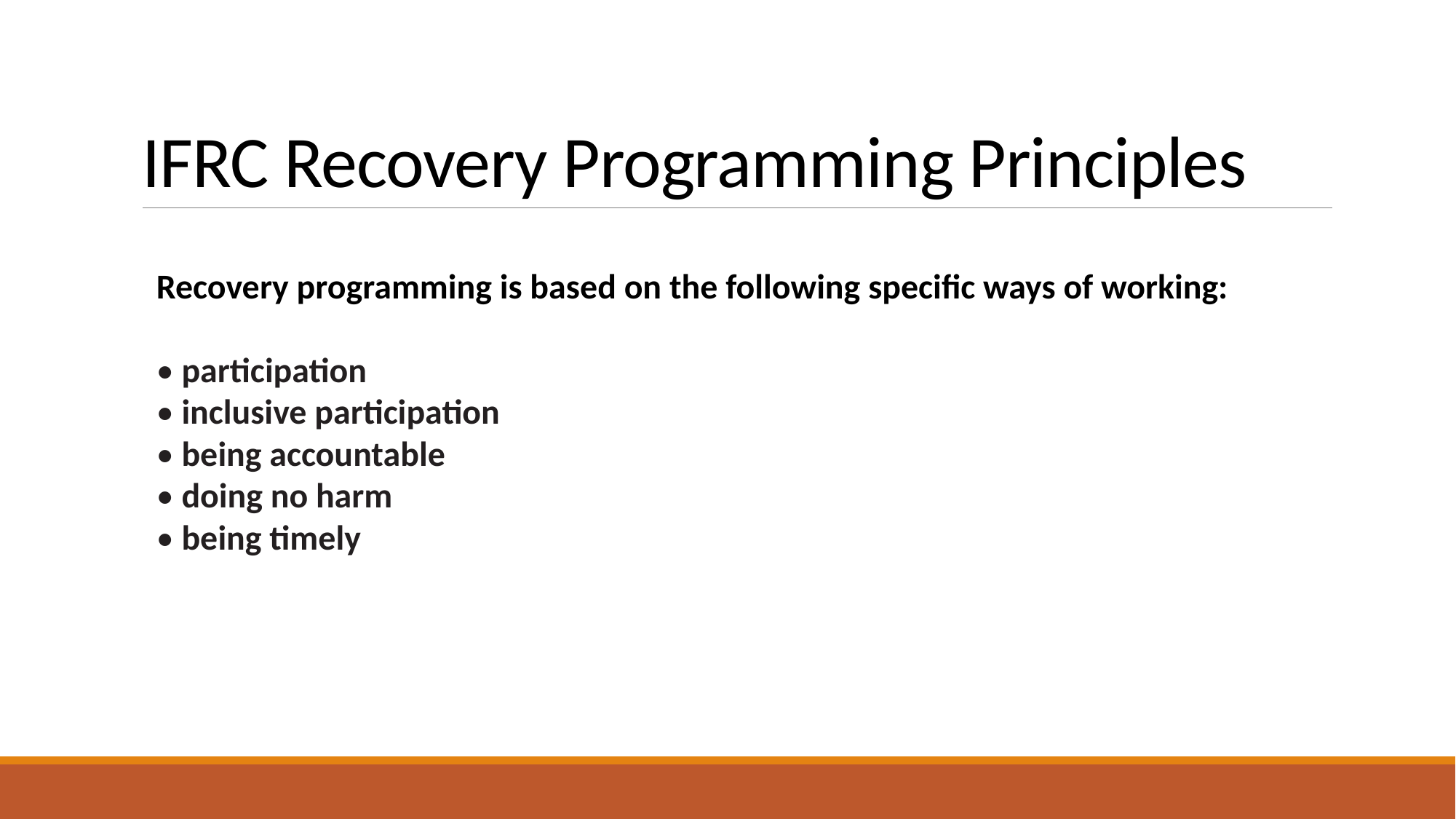

# IFRC Recovery Programming Principles
Recovery programming is based on the following specific ways of working:

• participation
• inclusive participation
• being accountable
• doing no harm
• being timely